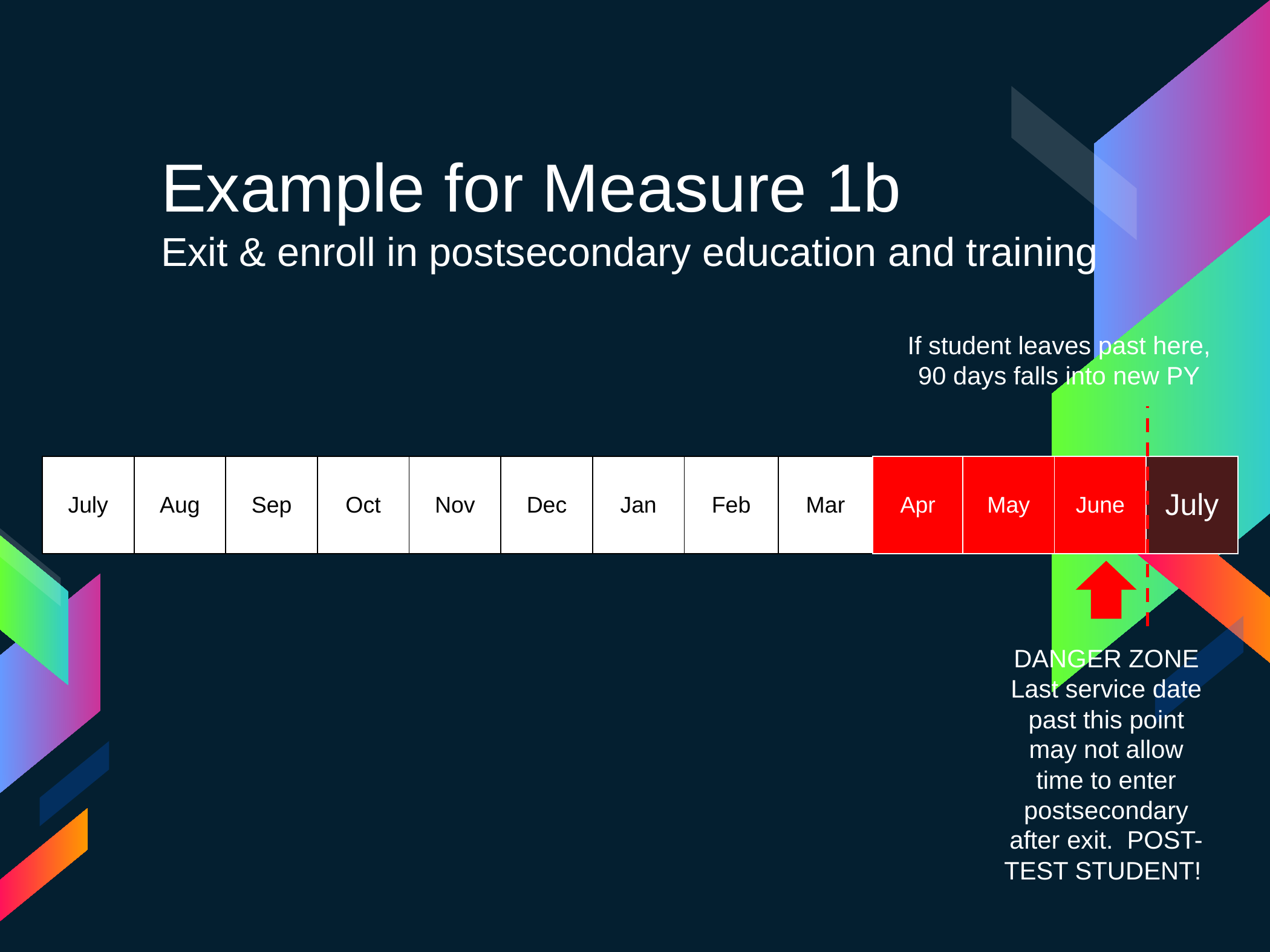

# Example for Measure 1b Exit & enroll in postsecondary education and training

If student leaves past here, 90 days falls into new PY
| July | Aug | Sep | Oct | Nov | Dec | Jan | Feb | Mar | Apr | May | June | July |
| --- | --- | --- | --- | --- | --- | --- | --- | --- | --- | --- | --- | --- |

DANGER ZONE Last service date past this point may not allow time to enter postsecondary after exit.  POST-TEST STUDENT!